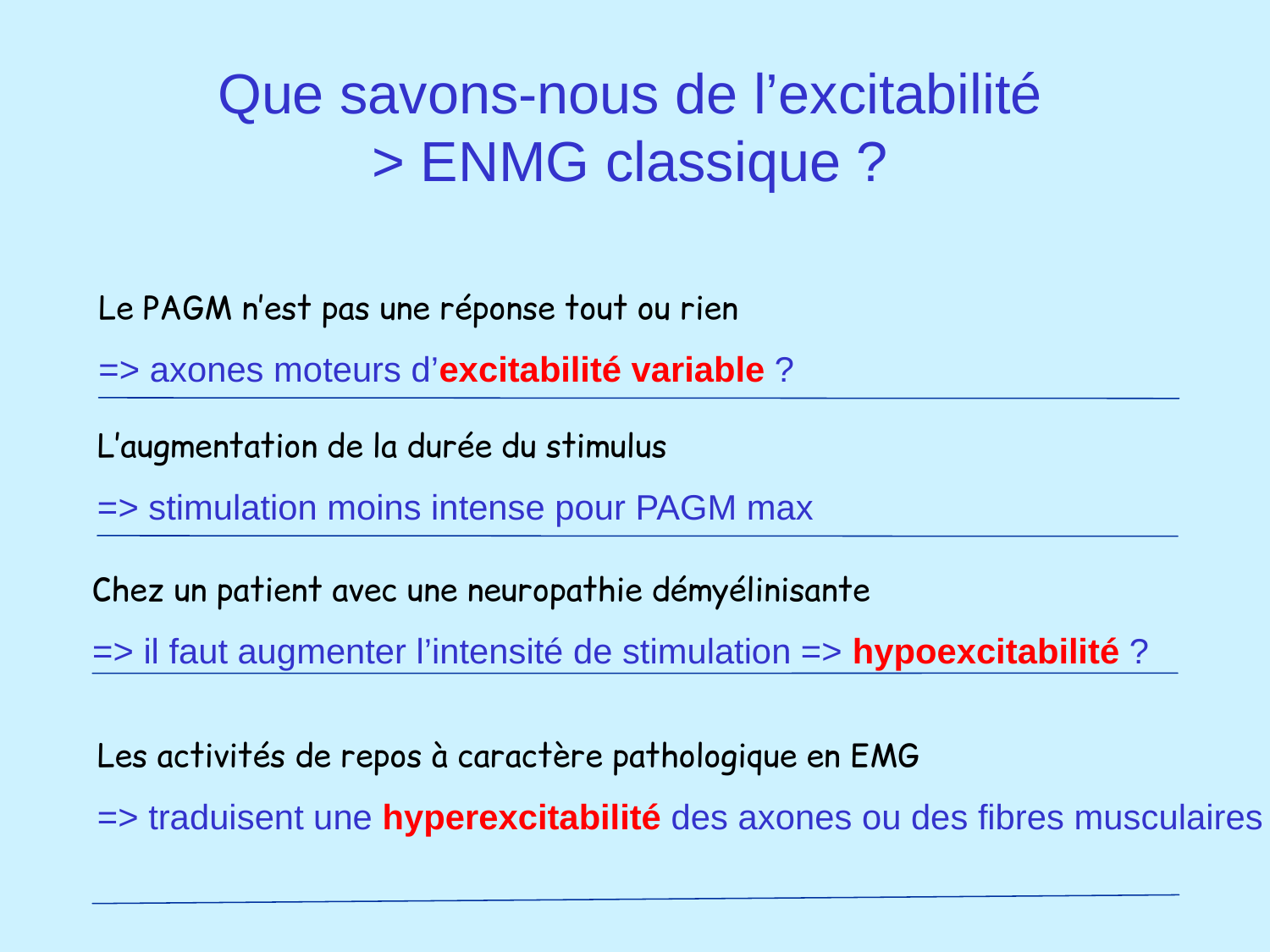

Que savons-nous de l’excitabilité
> ENMG classique ?
Le PAGM n’est pas une réponse tout ou rien
=> axones moteurs d’excitabilité variable ?

L’augmentation de la durée du stimulus
=> stimulation moins intense pour PAGM max

Chez un patient avec une neuropathie démyélinisante
=> il faut augmenter l’intensité de stimulation => hypoexcitabilité ?

Les activités de repos à caractère pathologique en EMG
=> traduisent une hyperexcitabilité des axones ou des fibres musculaires